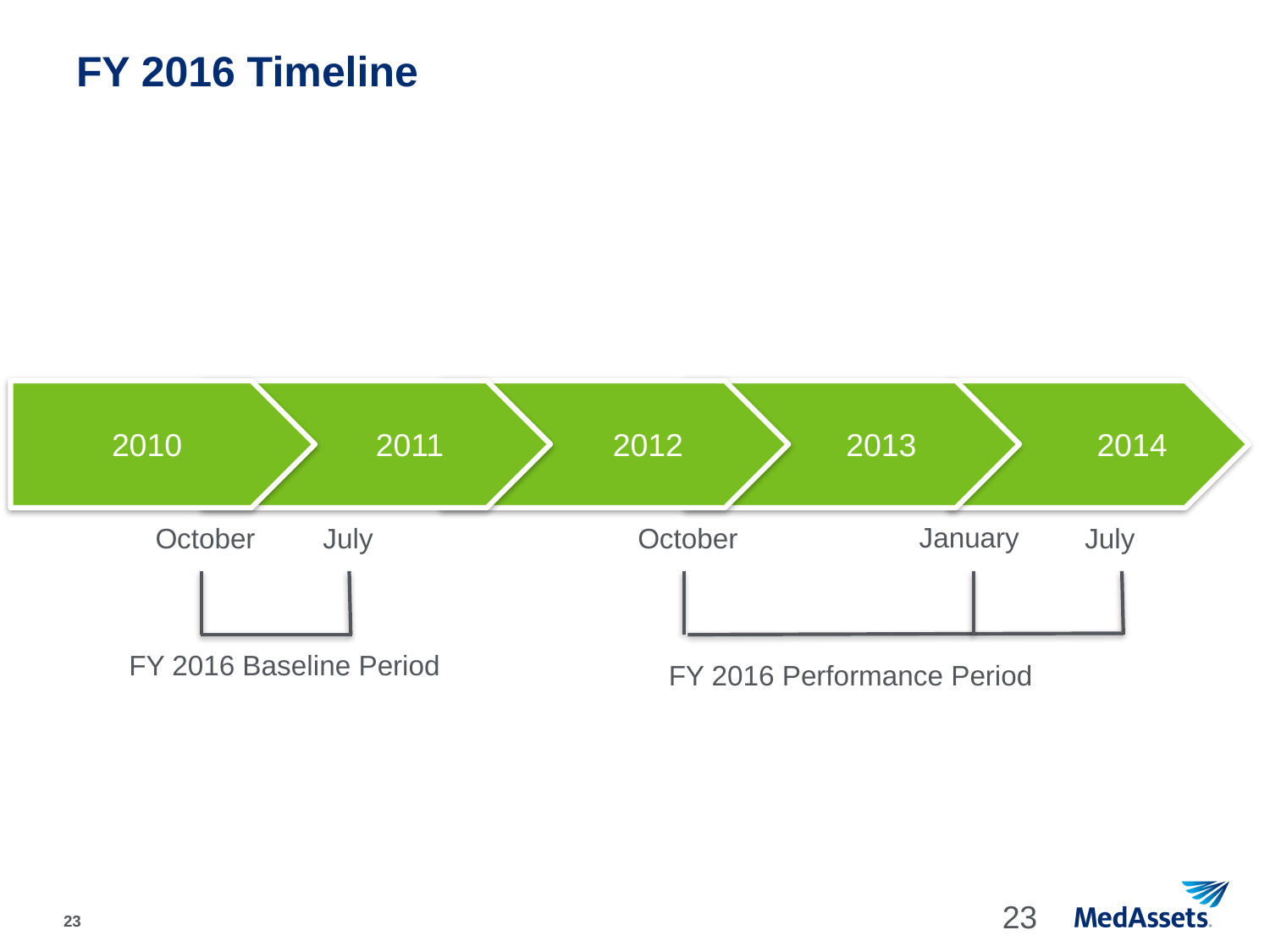

# FY 2016 Timeline
2010
           2011
           2012
          2013
           2014
January
October
July
October
July
FY 2016 Baseline Period
FY 2016 Performance Period
   23